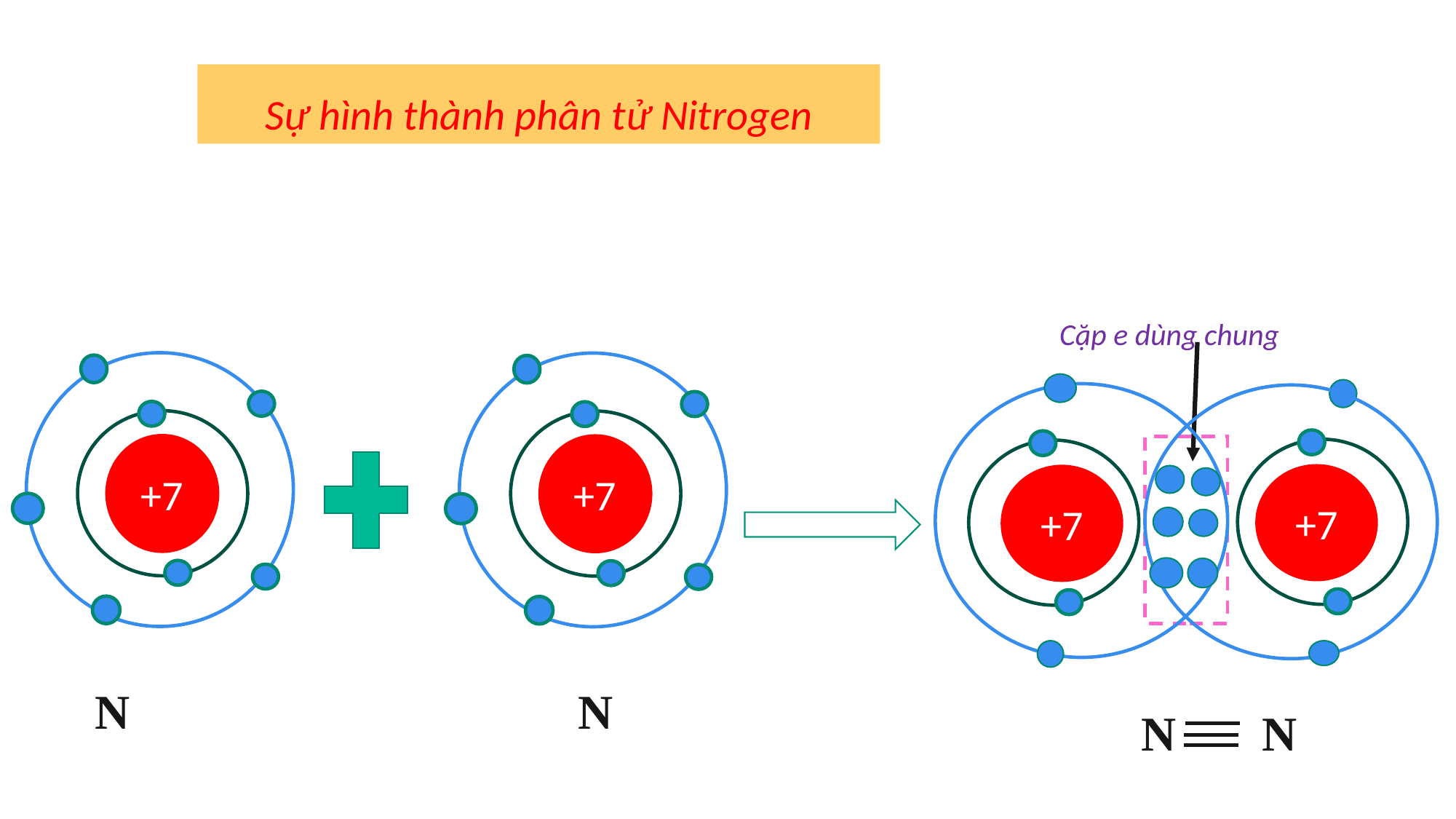

Sự hình thành phân tử Nitrogen
Cặp e dùng chung
O

+7

O

+7

O

O

+7
+7

N
N
N       N